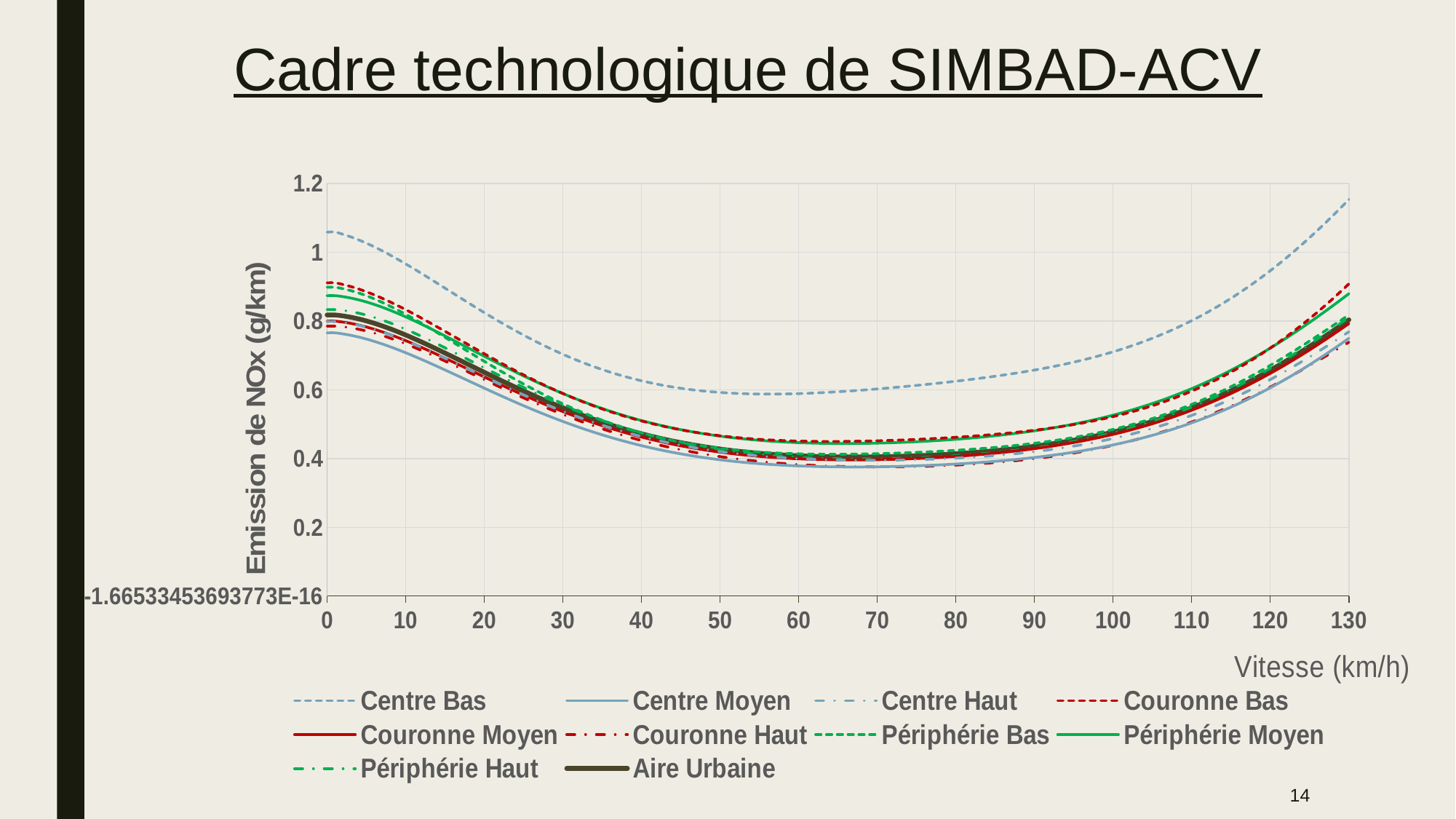

# Cadre technologique de SIMBAD-ACV

### Chart

| Category |  |  |  |  |  |  |  |  |  |  |
|---|---|---|---|---|---|---|---|---|---|---|
14